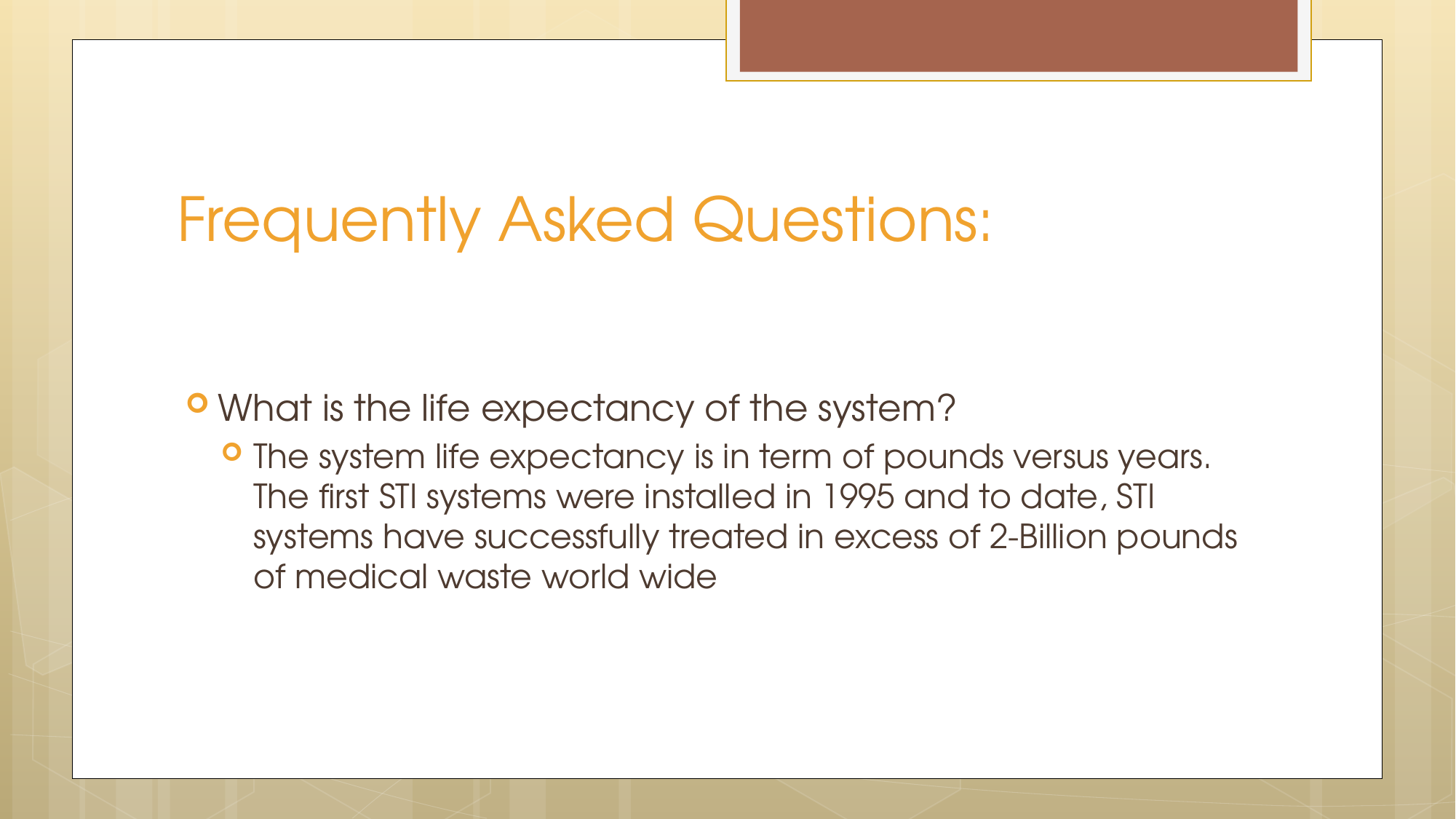

# Frequently Asked Questions:

What is the life expectancy of the system?
The system life expectancy is in term of pounds versus years.  The first STI systems were installed in 1995 and to date, STI systems have successfully treated in excess of 2-Billion pounds of medical waste world wide